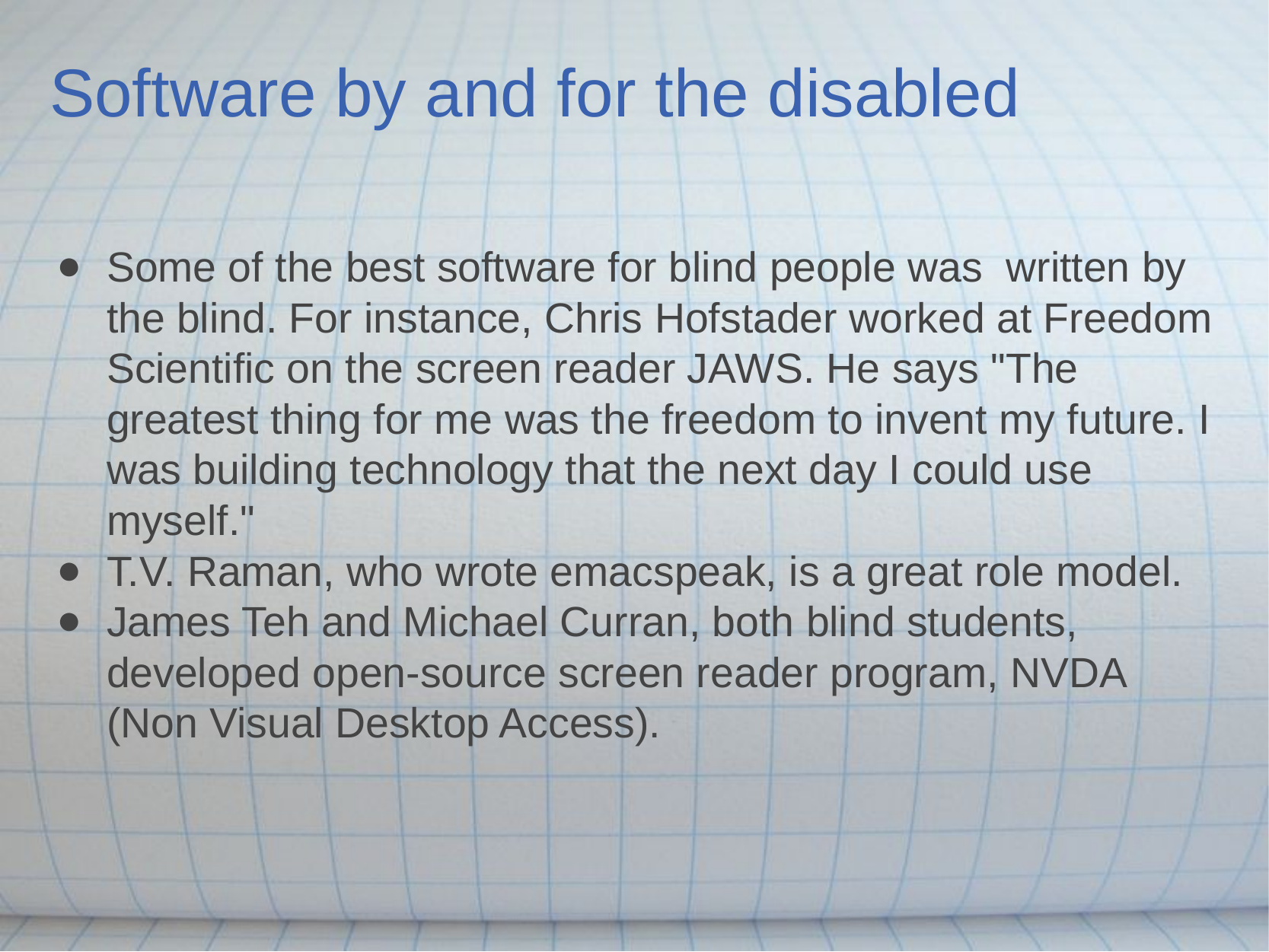

# Software by and for the disabled
Some of the best software for blind people was  written by the blind. For instance, Chris Hofstader worked at Freedom Scientific on the screen reader JAWS. He says "The greatest thing for me was the freedom to invent my future. I was building technology that the next day I could use myself."
T.V. Raman, who wrote emacspeak, is a great role model.
James Teh and Michael Curran, both blind students, developed open-source screen reader program, NVDA (Non Visual Desktop Access).